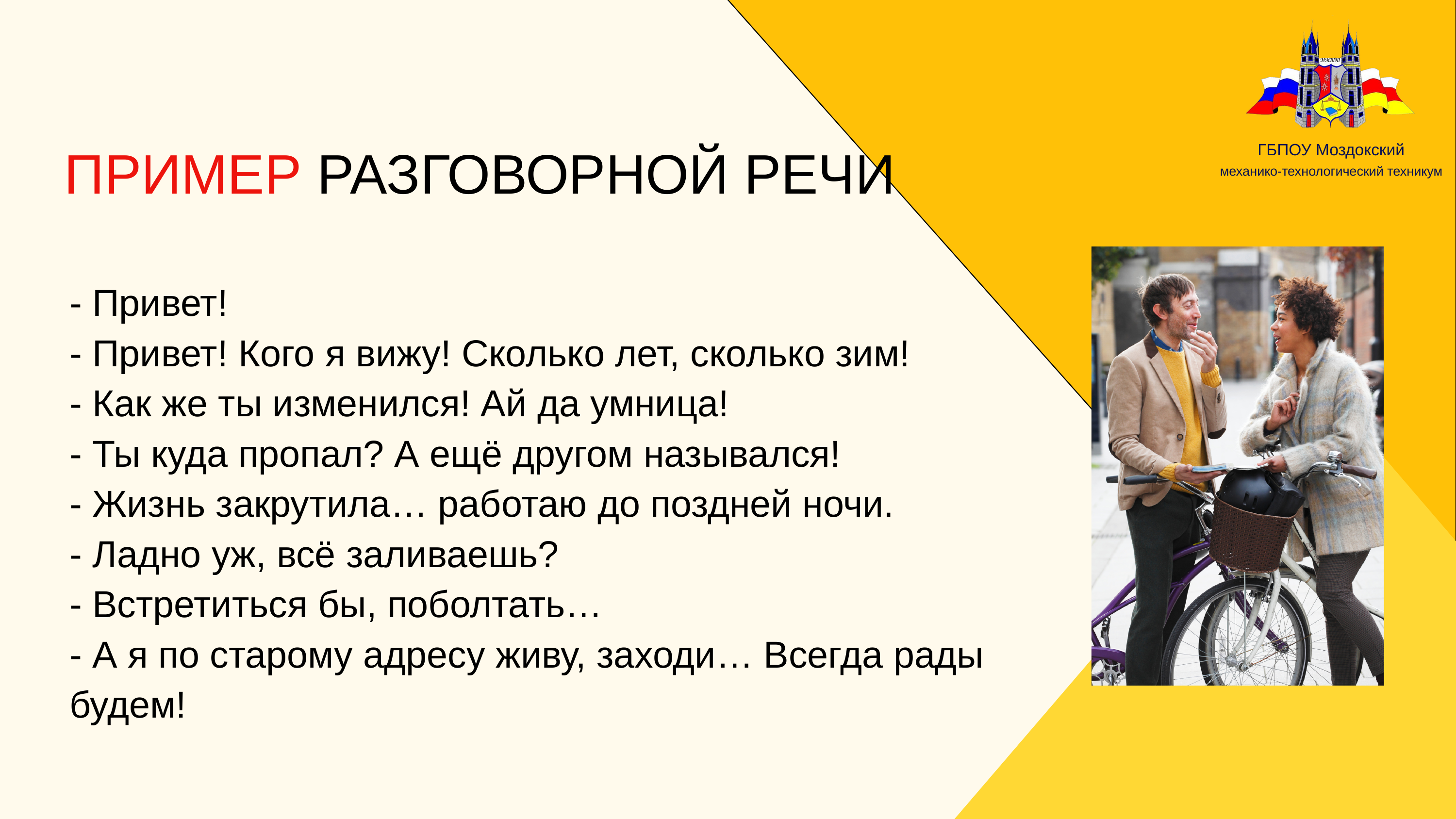

ГБПОУ Моздокский
механико-технологический техникум
ПРИМЕР РАЗГОВОРНОЙ РЕЧИ

- Привет!
- Привет! Кого я вижу! Сколько лет, сколько зим!
- Как же ты изменился! Ай да умница!
- Ты куда пропал? А ещё другом назывался!
- Жизнь закрутила… работаю до поздней ночи.
- Ладно уж, всё заливаешь?
- Встретиться бы, поболтать…
- А я по старому адресу живу, заходи… Всегда рады будем!